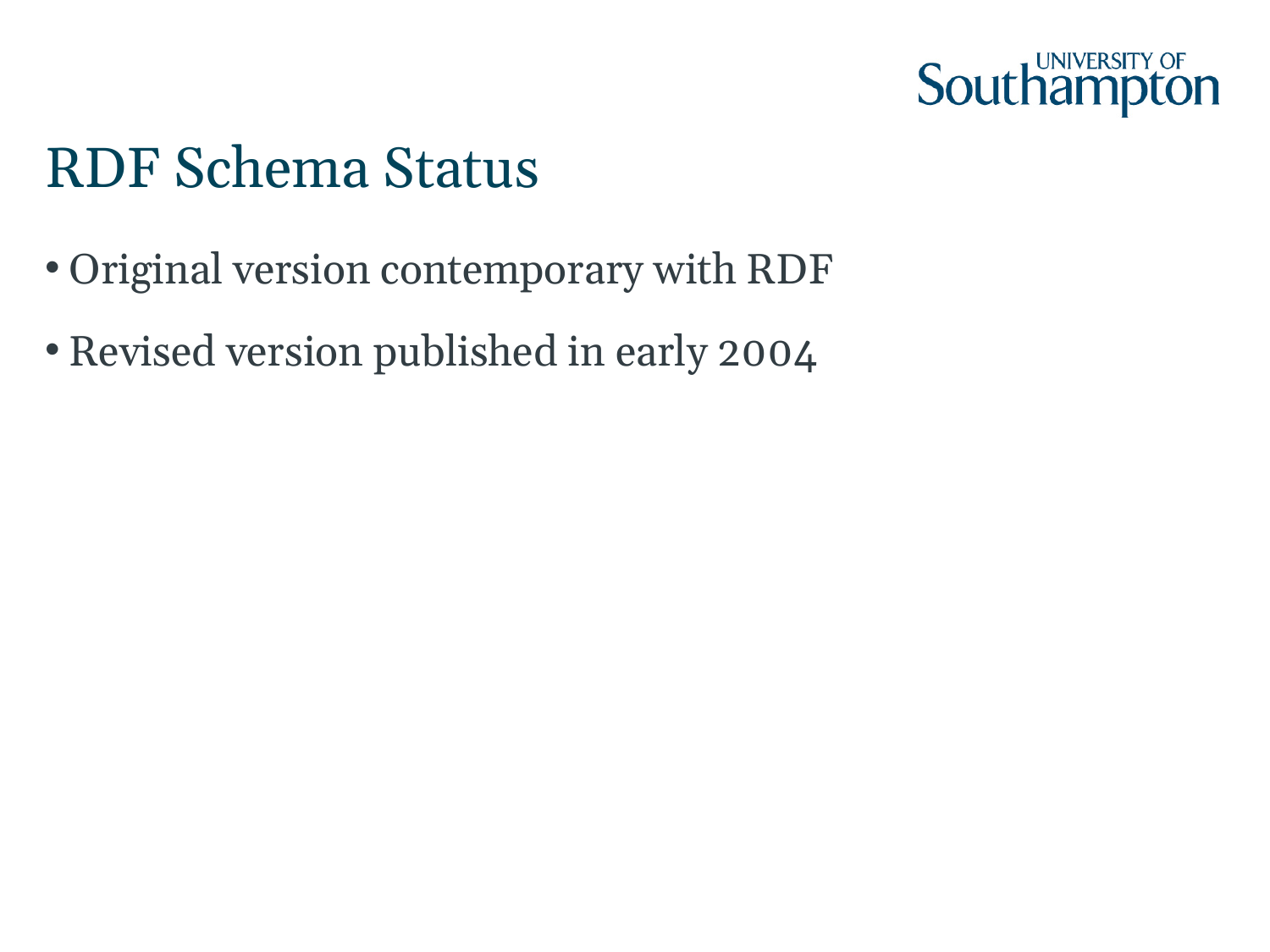

# RDF Schema Status
Original version contemporary with RDF
Revised version published in early 2004